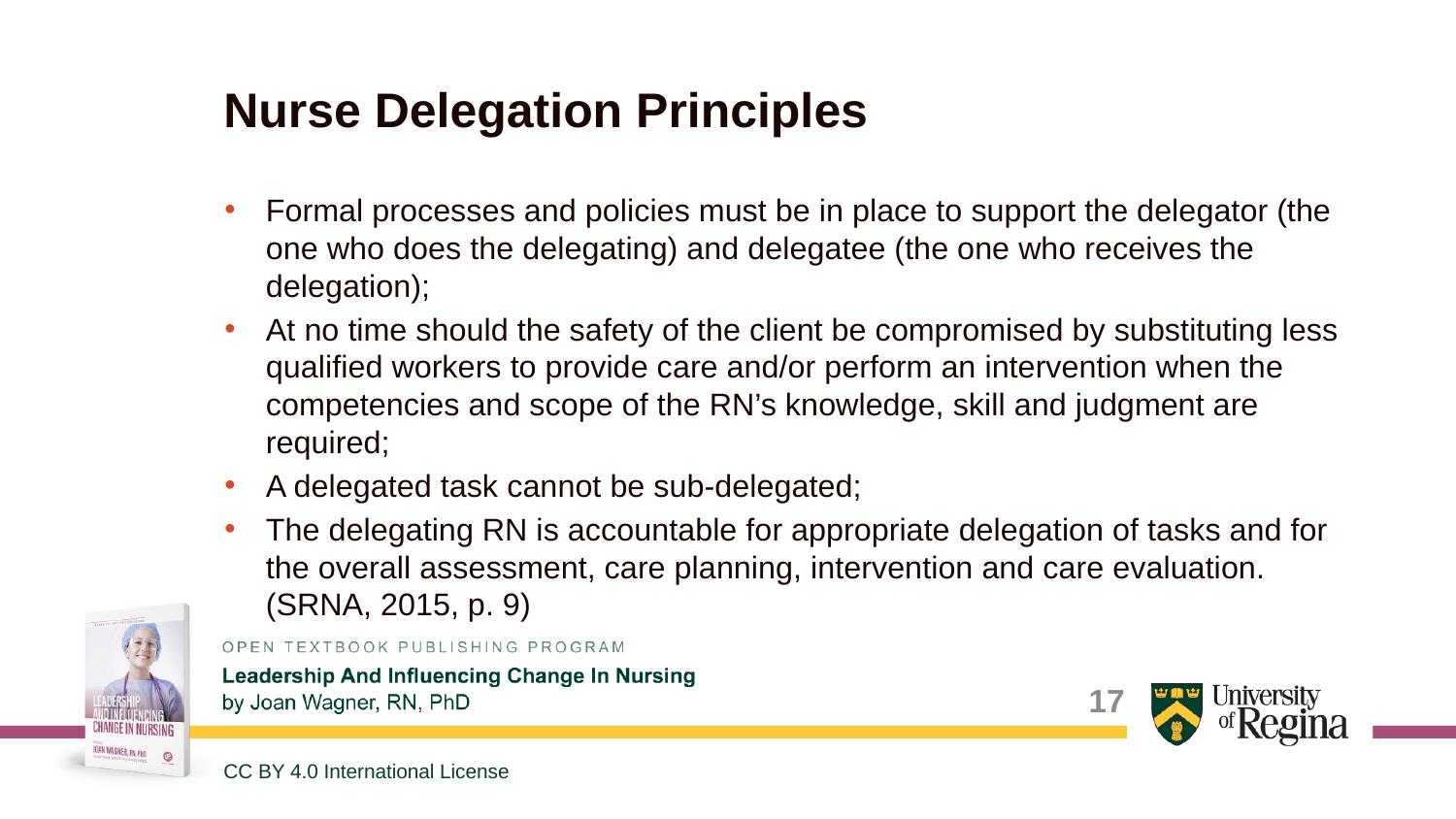

# Nurse Delegation Principles
Formal processes and policies must be in place to support the delegator (the one who does the delegating) and delegatee (the one who receives the delegation);
At no time should the safety of the client be compromised by substituting less qualified workers to provide care and/or perform an intervention when the competencies and scope of the RN’s knowledge, skill and judgment are required;
A delegated task cannot be sub-delegated;
The delegating RN is accountable for appropriate delegation of tasks and for the overall assessment, care planning, intervention and care evaluation. (SRNA, 2015, p. 9)

17
CC BY 4.0 International License